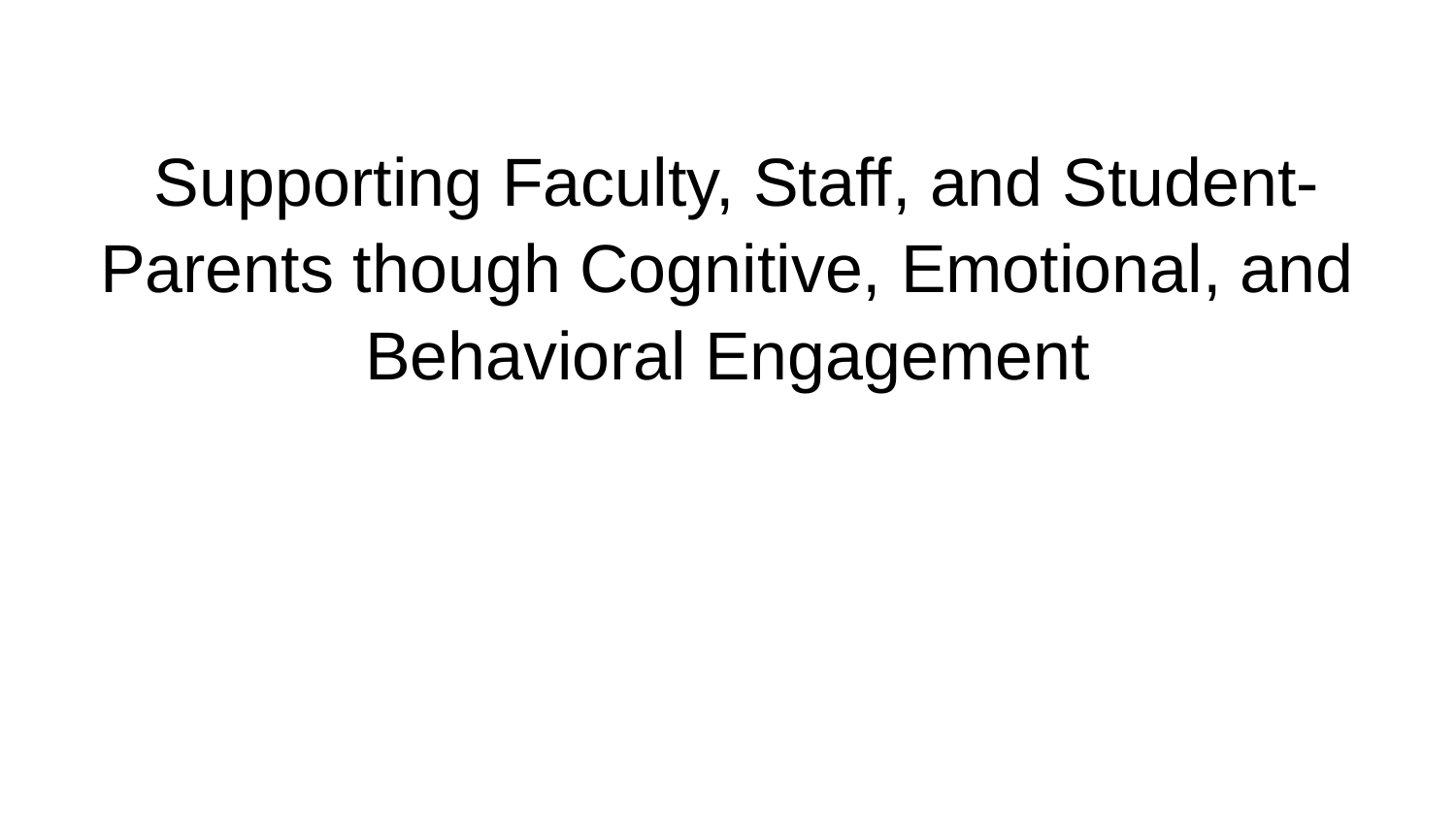

# Supporting Faculty, Staff, and Student-Parents though Cognitive, Emotional, and Behavioral Engagement